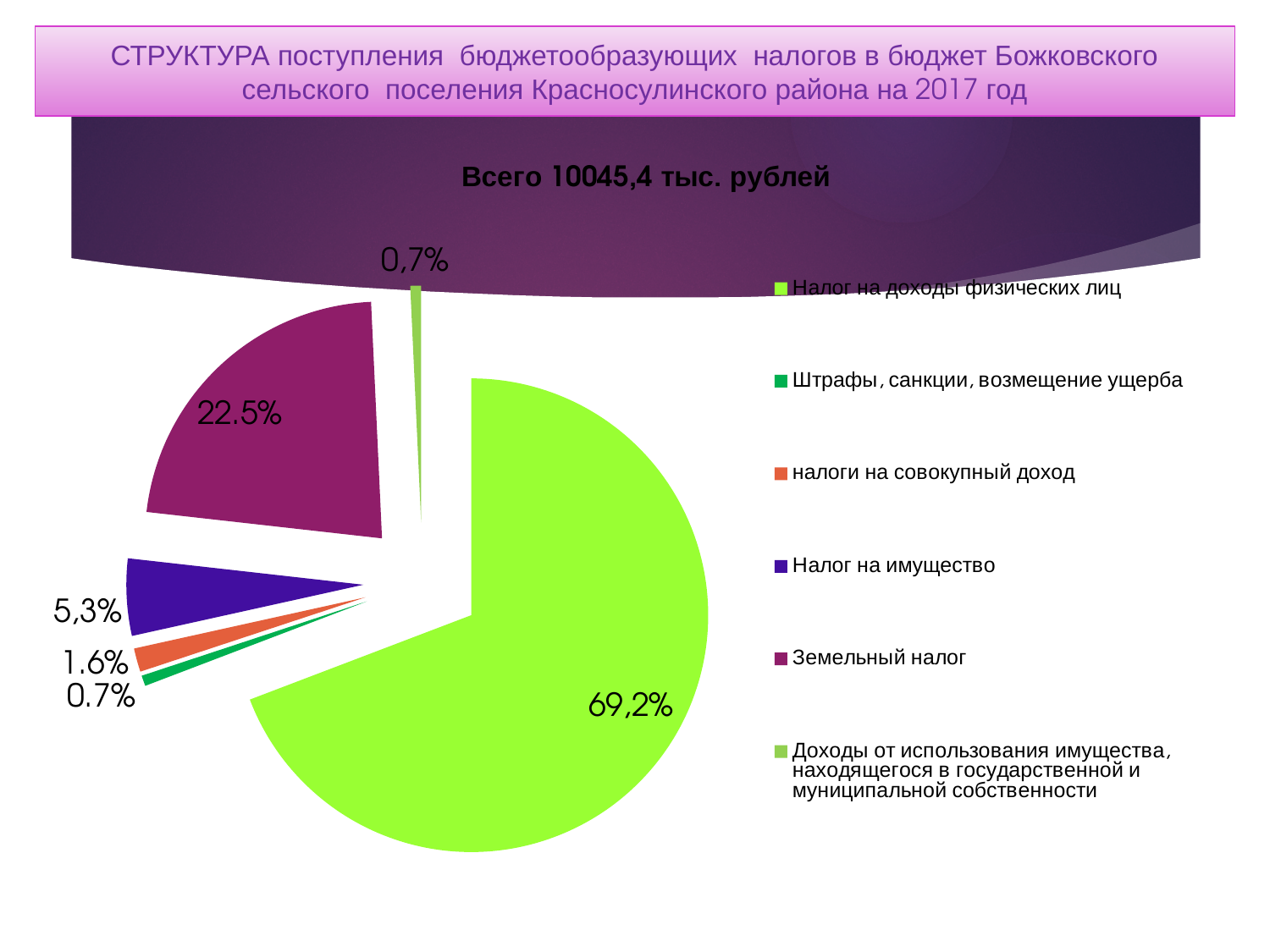

# СТРУКТУРА поступления  бюджетообразующих  налогов в бюджет Божковского сельского  поселения Красносулинского района на 2017 год

### Chart: Всего 10045,4 тыс. рублей

| Category | Продажи |
|---|---|
| Налог на доходы физических лиц | 6951.7 |
| Штрафы, санкции, возмещение ущерба | 72.0 |
| налоги на совокупный доход | 161.7 |
| Налог на имущество  | 527.7 |
| Земельный налог | 2258.4 |
| Доходы от использования имущества, находящегося в государственной и муниципальной собственности | 73.9 |